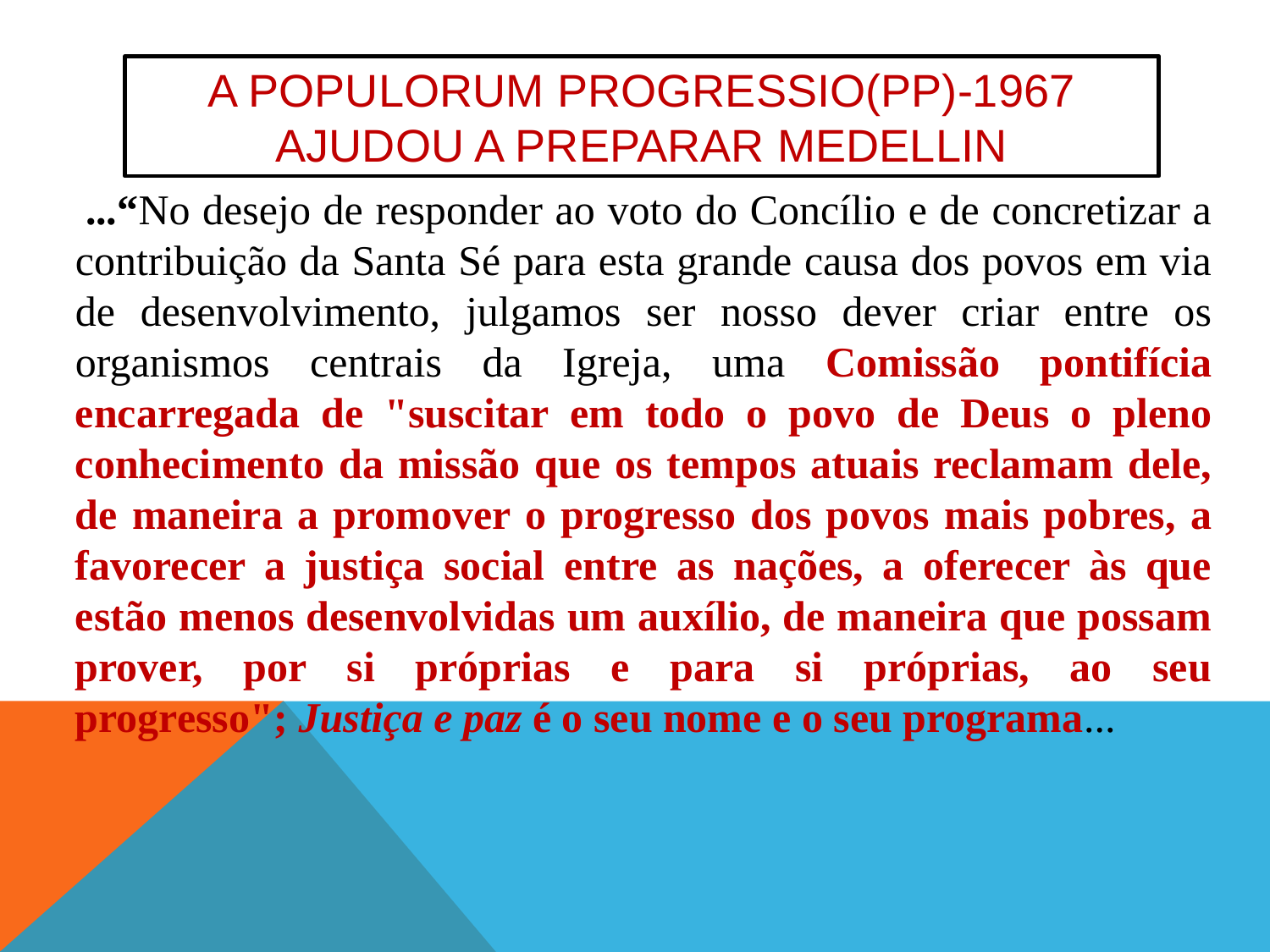

# A POPULORUM PROGRESSIO(pp)-1967 AJUDOU A PREPARAR mEDELLIN
     ...“No desejo de responder ao voto do Concílio e de concretizar a contribuição da Santa Sé para esta grande causa dos povos em via de desenvolvimento, julgamos ser nosso dever criar entre os organismos centrais da Igreja, uma Comissão pontifícia encarregada de "suscitar em todo o povo de Deus o pleno conhecimento da missão que os tempos atuais reclamam dele, de maneira a promover o progresso dos povos mais pobres, a favorecer a justiça social entre as nações, a oferecer às que estão menos desenvolvidas um auxílio, de maneira que possam prover, por si próprias e para si próprias, ao seu progresso"; Justiça e paz é o seu nome e o seu programa...